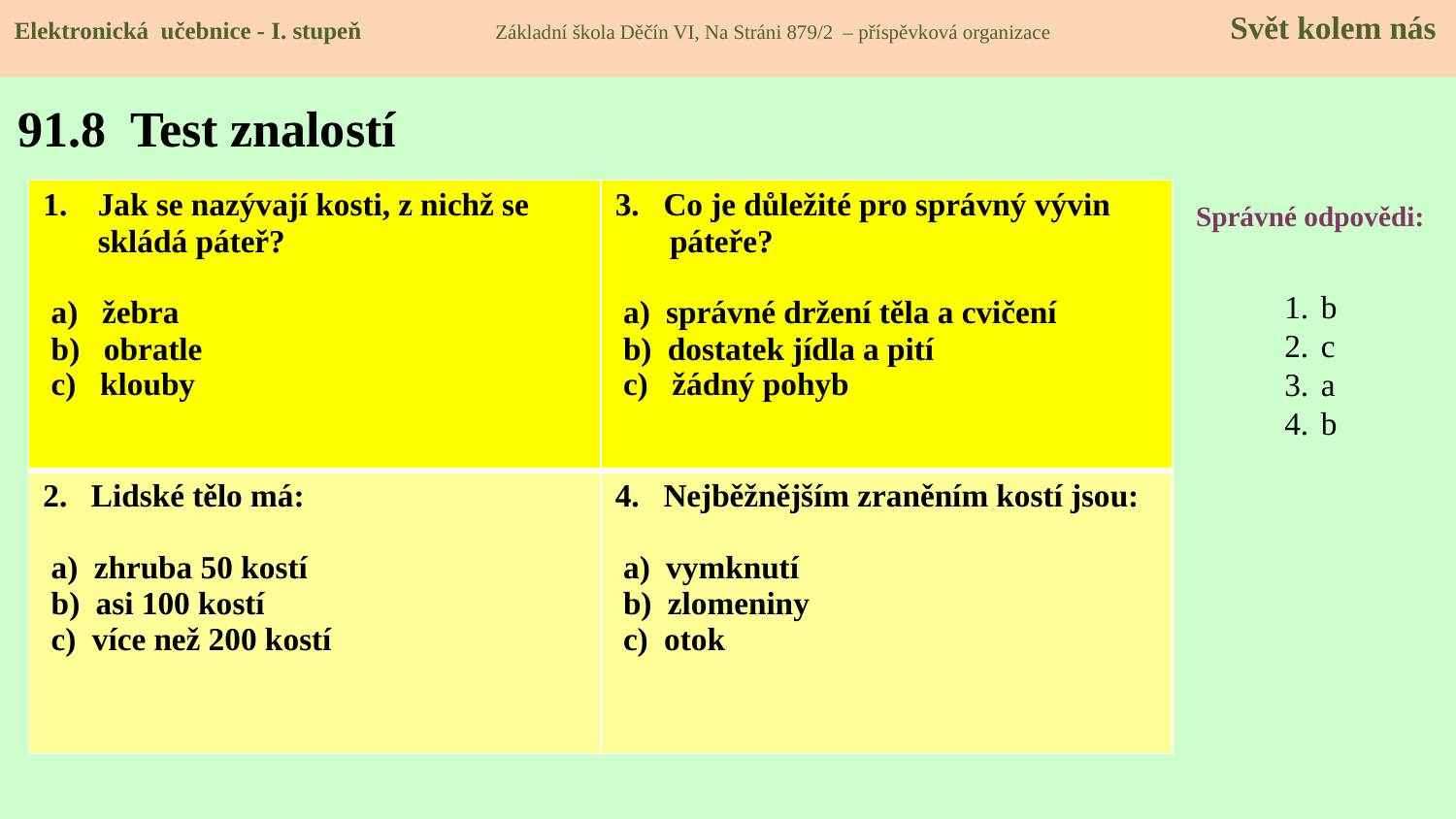

Elektronická  učebnice - I. stupeň                      Základní škola Děčín VI, Na Stráni 879/2  – příspěvková organizace                       	          Svět kolem nás

# 91.8  Test znalostí
| Jak se nazývají kosti, z nichž se skládá páteř? a) žebra b) obratle c) klouby | 3. Co je důležité pro správný vývin páteře? a) správné držení těla a cvičení b) dostatek jídla a pití c) žádný pohyb |
| --- | --- |
| 2. Lidské tělo má: a) zhruba 50 kostí b) asi 100 kostí c) více než 200 kostí | 4. Nejběžnějším zraněním kostí jsou: a) vymknutí b) zlomeniny c) otok |
Správné odpovědi:

b
c
a
b